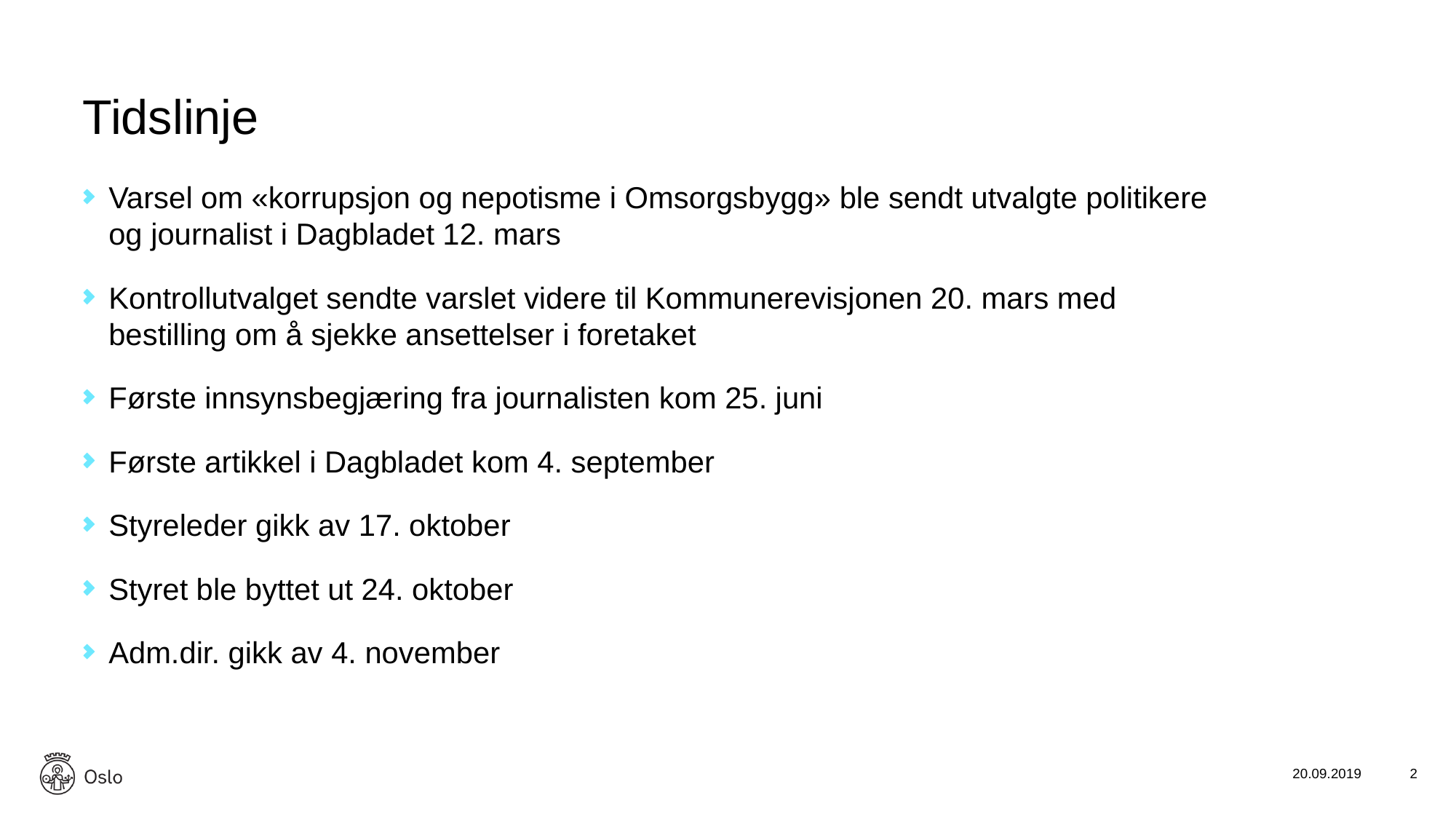

# Tidslinje
Varsel om «korrupsjon og nepotisme i Omsorgsbygg» ble sendt utvalgte politikere og journalist i Dagbladet 12. mars
Kontrollutvalget sendte varslet videre til Kommunerevisjonen 20. mars med bestilling om å sjekke ansettelser i foretaket
Første innsynsbegjæring fra journalisten kom 25. juni
Første artikkel i Dagbladet kom 4. september
Styreleder gikk av 17. oktober
Styret ble byttet ut 24. oktober
Adm.dir. gikk av 4. november

20.09.2019
2